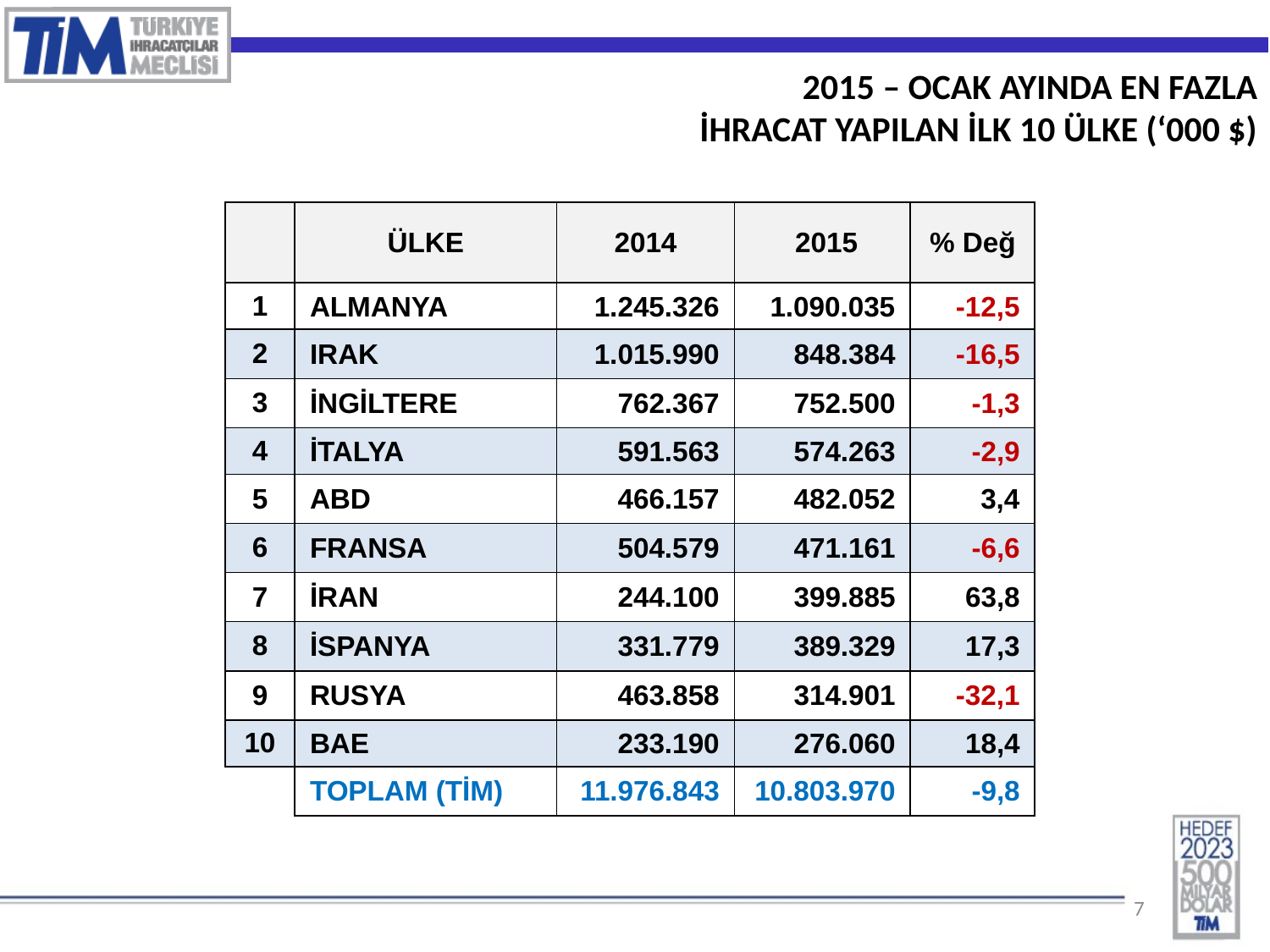

2015 – OCAK AYINDA EN FAZLA
İHRACAT YAPILAN İLK 10 ÜLKE (‘000 $)
|  | ÜLKE | 2014 | 2015 | % Değ |
| --- | --- | --- | --- | --- |
| 1 | ALMANYA | 1.245.326 | 1.090.035 | -12,5 |
| 2 | IRAK | 1.015.990 | 848.384 | -16,5 |
| 3 | İNGİLTERE | 762.367 | 752.500 | -1,3 |
| 4 | İTALYA | 591.563 | 574.263 | -2,9 |
| 5 | ABD | 466.157 | 482.052 | 3,4 |
| 6 | FRANSA | 504.579 | 471.161 | -6,6 |
| 7 | İRAN | 244.100 | 399.885 | 63,8 |
| 8 | İSPANYA | 331.779 | 389.329 | 17,3 |
| 9 | RUSYA | 463.858 | 314.901 | -32,1 |
| 10 | BAE | 233.190 | 276.060 | 18,4 |
|  | TOPLAM (TİM) | 11.976.843 | 10.803.970 | -9,8 |
7